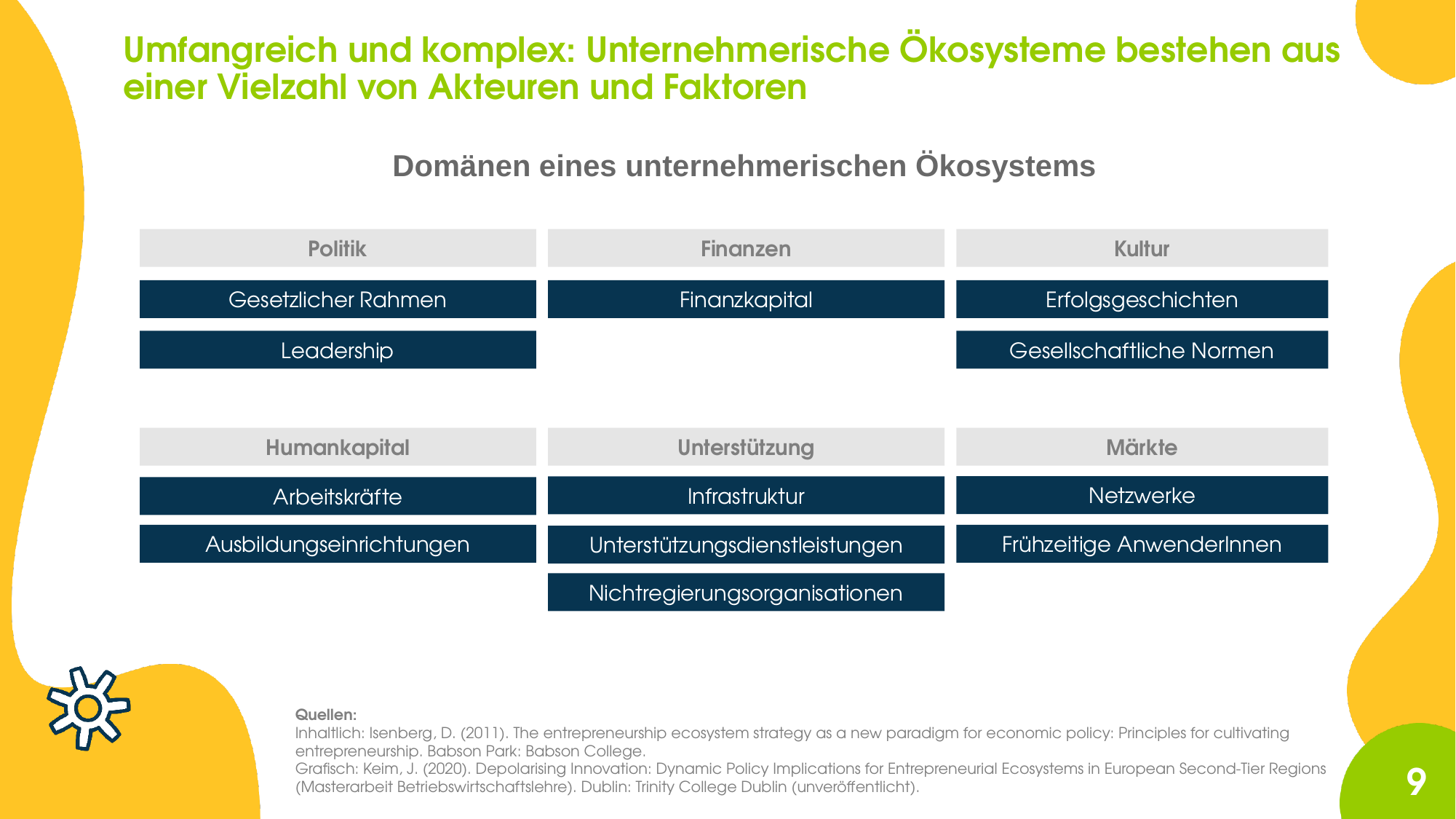

Umfangreich und komplex: Unternehmerische Ökosysteme bestehen aus einer Vielzahl von Akteuren und Faktoren
Domänen eines unternehmerischen Ökosystems
Politik
Finanzen
Kultur
Gesetzlicher Rahmen
Finanzkapital
Erfolgsgeschichten
Leadership
Gesellschaftliche Normen
Humankapital
Unterstützung
Märkte
Netzwerke
Infrastruktur
Arbeitskräfte
Frühzeitige AnwenderInnen
Ausbildungseinrichtungen
Unterstützungsdienstleistungen
Nichtregierungsorganisationen
Quellen:
Inhaltlich: Isenberg, D. (2011). The entrepreneurship ecosystem strategy as a new paradigm for economic policy: Principles for cultivating entrepreneurship. Babson Park: Babson College.
Grafisch: Keim, J. (2020). Depolarising Innovation: Dynamic Policy Implications for Entrepreneurial Ecosystems in European Second-Tier Regions (Masterarbeit Betriebswirtschaftslehre). Dublin: Trinity College Dublin (unveröffentlicht).
9